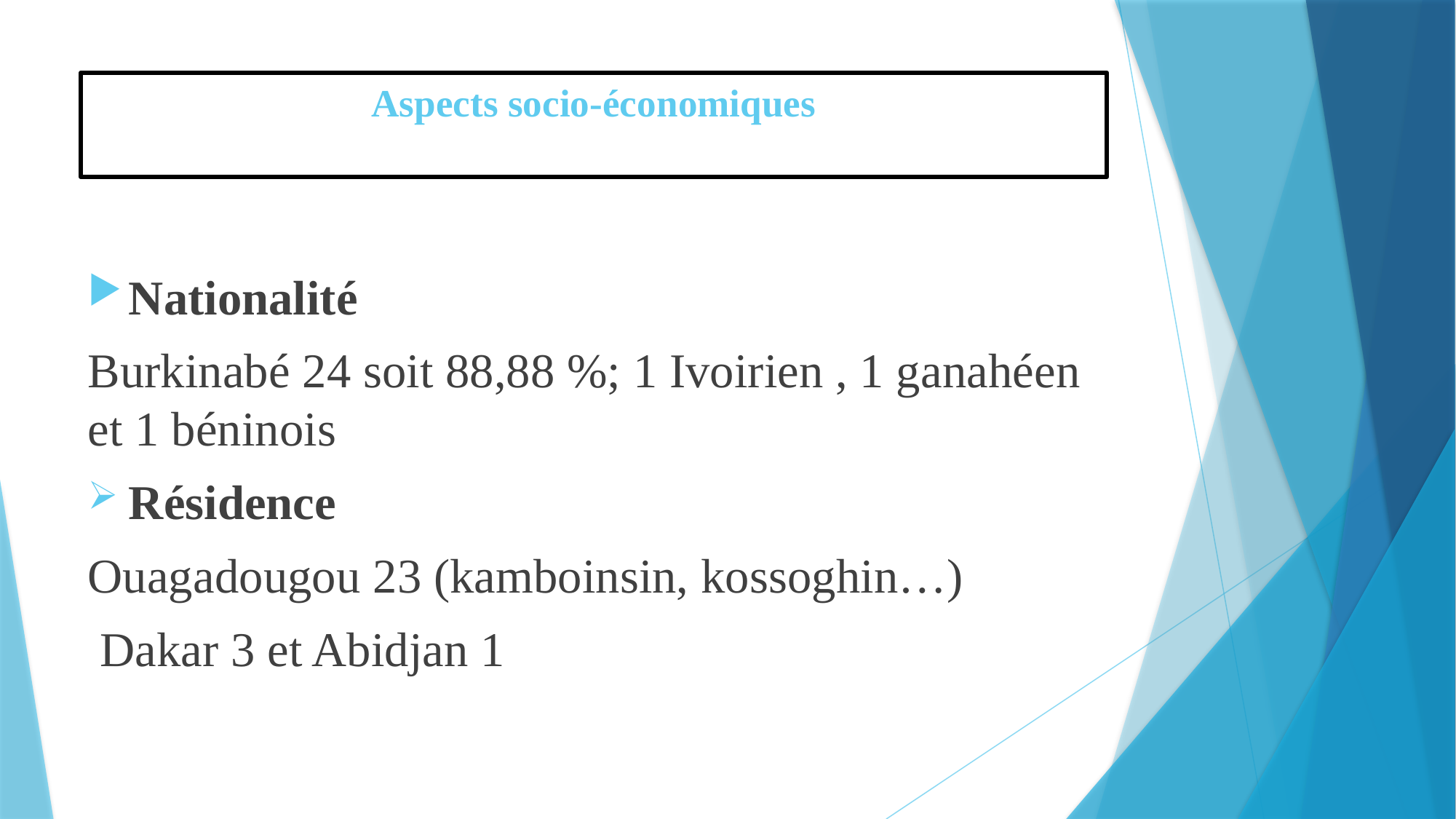

# Aspects socio-économiques
Nationalité
Burkinabé 24 soit 88,88 %; 1 Ivoirien , 1 ganahéen et 1 béninois
Résidence
Ouagadougou 23 (kamboinsin, kossoghin…)
 Dakar 3 et Abidjan 1